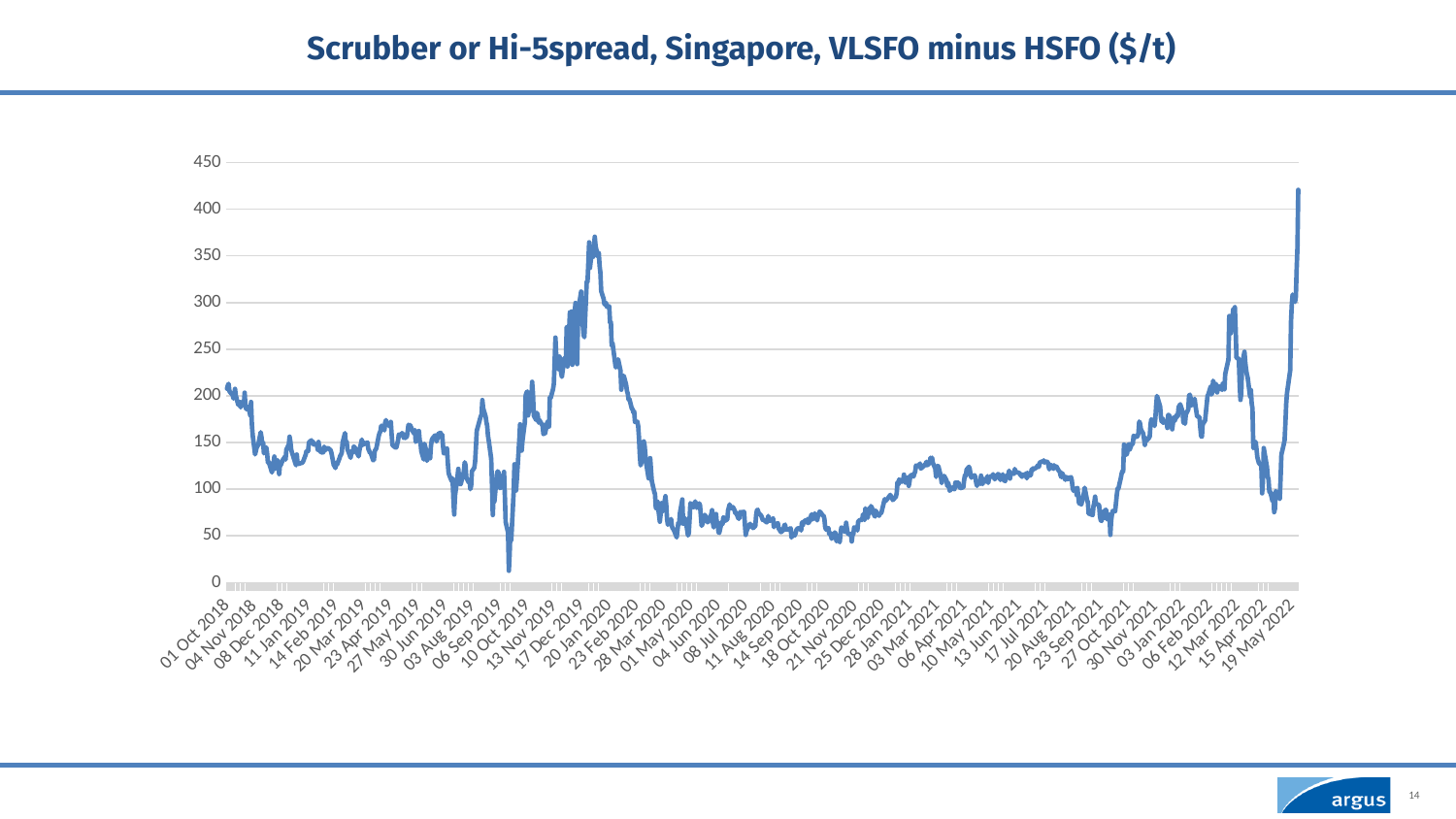

# Scrubber or Hi-5spread, Singapore, VLSFO minus HSFO ($/t)

### Chart

| Category |  |
|---|---|
| 44708 | 420.75 |
| 44707 | 359.0 |
| 44706 | 335.3 |
| 44705 | 306.0 |
| 44704 | 300.66 |
| 44701 | 308.5 |
| 44700 | 298.5 |
| 44699 | 279.5 |
| 44698 | 227.34 |
| 44694 | 203.0 |
| 44693 | 191.5 |
| 44692 | 170.35 |
| 44691 | 152.47 |
| 44690 | 148.05 |
| 44687 | 137.0 |
| 44686 | 111.5 |
| 44685 | 89.5 |
| 44680 | 98.0 |
| 44679 | 78.98 |
| 44678 | 75.33 |
| 44677 | 94.53 |
| 44676 | 87.05 |
| 44673 | 97.59 |
| 44672 | 96.89 |
| 44671 | 110.05 |
| 44670 | 113.66 |
| 44669 | 123.94 |
| 44665 | 144.0 |
| 44664 | 108.51 |
| 44663 | 95.5 |
| 44662 | 125.0 |
| 44659 | 128.06 |
| 44658 | 130.79 |
| 44657 | 134.41 |
| 44656 | 142.75 |
| 44655 | 150.5 |
| 44652 | 143.95 |
| 44651 | 186.37 |
| 44650 | 191.98 |
| 44649 | 206.21 |
| 44648 | 199.24 |
| 44645 | 219.5 |
| 44644 | 223.0 |
| 44643 | 228.5 |
| 44642 | 236.03 |
| 44641 | 247.27 |
| 44638 | 233.61 |
| 44637 | 202.25 |
| 44636 | 195.6 |
| 44635 | 213.0 |
| 44634 | 239.67 |
| 44631 | 240.7 |
| 44630 | 271.5 |
| 44629 | 294.99 |
| 44628 | 282.59 |
| 44627 | 292.79 |
| 44624 | 267.0 |
| 44623 | 279.66 |
| 44622 | 285.5 |
| 44621 | 238.6 |
| 44620 | 235.05 |
| 44617 | 223.34 |
| 44616 | 207.0 |
| 44615 | 211.39 |
| 44614 | 213.34 |
| 44613 | 206.42 |
| 44610 | 210.23 |
| 44609 | 209.0 |
| 44608 | 208.44 |
| 44607 | 203.67 |
| 44606 | 212.43 |
| 44603 | 212.98 |
| 44602 | 216.18 |
| 44601 | 203.86 |
| 44600 | 201.47 |
| 44599 | 210.11 |
| 44596 | 201.48 |
| 44595 | 199.78 |
| 44592 | 173.5 |
| 44589 | 169.5 |
| 44588 | 156.21 |
| 44587 | 156.67 |
| 44586 | 166.0 |
| 44585 | 177.28 |
| 44582 | 177.88 |
| 44581 | 184.08 |
| 44580 | 189.47 |
| 44579 | 196.83 |
| 44578 | 194.76 |
| 44575 | 189.56 |
| 44574 | 197.51 |
| 44573 | 201.28 |
| 44572 | 200.16 |
| 44571 | 185.26 |
| 44568 | 180.04 |
| 44567 | 169.94 |
| 44566 | 172.87 |
| 44565 | 170.98 |
| 44564 | 183.0 |
| 44561 | 191.0 |
| 44560 | 189.26 |
| 44559 | 188.09 |
| 44558 | 177.79 |
| 44557 | 180.0 |
| 44554 | 173.0 |
| 44553 | 177.0 |
| 44552 | 171.0 |
| 44551 | 164.06 |
| 44550 | 172.5 |
| 44547 | 179.5 |
| 44546 | 179.56 |
| 44545 | 165.5 |
| 44544 | 172.84 |
| 44543 | 173.06 |
| 44540 | 170.98 |
| 44539 | 176.0 |
| 44538 | 172.04 |
| 44537 | 176.81 |
| 44536 | 188.5 |
| 44533 | 197.31 |
| 44532 | 199.88 |
| 44531 | 189.5 |
| 44530 | 175.5 |
| 44529 | 167.67 |
| 44526 | 173.8 |
| 44525 | 174.75 |
| 44524 | 169.25 |
| 44523 | 156.47 |
| 44522 | 154.88 |
| 44519 | 152.0 |
| 44518 | 155.0 |
| 44517 | 147.34 |
| 44516 | 153.82 |
| 44515 | 159.36 |
| 44512 | 164.33 |
| 44511 | 170.5 |
| 44510 | 172.41 |
| 44509 | 160.3 |
| 44508 | 156.65 |
| 44505 | 155.75 |
| 44503 | 157.31 |
| 44502 | 148.39 |
| 44501 | 149.0 |
| 44498 | 142.07 |
| 44497 | 148.19 |
| 44496 | 146.76 |
| 44495 | 138.58 |
| 44494 | 136.79 |
| 44491 | 147.71 |
| 44490 | 118.64 |
| 44489 | 119.47 |
| 44488 | 116.26 |
| 44487 | 111.62 |
| 44484 | 100.43 |
| 44483 | 100.54 |
| 44482 | 93.38 |
| 44481 | 84.78 |
| 44480 | 76.25 |
| 44477 | 76.63 |
| 44476 | 72.94 |
| 44475 | 65.95 |
| 44474 | 51.0 |
| 44473 | 72.83 |
| 44470 | 67.62 |
| 44469 | 77.54 |
| 44468 | 77.83 |
| 44467 | 69.22 |
| 44466 | 76.83 |
| 44463 | 65.9 |
| 44462 | 66.7 |
| 44461 | 71.16 |
| 44460 | 82.97 |
| 44459 | 83.31 |
| 44456 | 84.53 |
| 44455 | 92.01 |
| 44454 | 85.5 |
| 44453 | 81.55 |
| 44452 | 72.24 |
| 44449 | 73.25 |
| 44448 | 75.57 |
| 44447 | 73.56 |
| 44446 | 86.03 |
| 44445 | 88.09 |
| 44442 | 101.5 |
| 44441 | 95.23 |
| 44440 | 92.25 |
| 44439 | 88.75 |
| 44438 | 83.75 |
| 44435 | 84.9 |
| 44434 | 93.0 |
| 44433 | 101.19 |
| 44432 | 93.76 |
| 44431 | 100.93 |
| 44428 | 98.25 |
| 44427 | 101.63 |
| 44426 | 109.34 |
| 44425 | 112.79 |
| 44424 | 112.59 |
| 44421 | 110.61 |
| 44420 | 112.48 |
| 44419 | 113.0 |
| 44418 | 110.0 |
| 44414 | 117.2 |
| 44413 | 112.89 |
| 44412 | 114.81 |
| 44411 | 118.87 |
| 44410 | 119.29 |
| 44407 | 124.2 |
| 44406 | 123.45 |
| 44405 | 122.46 |
| 44404 | 125.68 |
| 44403 | 121.77 |
| 44400 | 125.98 |
| 44399 | 125.22 |
| 44398 | 121.21 |
| 44396 | 129.0 |
| 44393 | 129.7 |
| 44392 | 128.37 |
| 44391 | 130.83 |
| 44390 | 129.09 |
| 44389 | 129.67 |
| 44386 | 128.39 |
| 44385 | 123.8 |
| 44384 | 125.69 |
| 44383 | 124.47 |
| 44382 | 123.14 |
| 44379 | 121.57 |
| 44378 | 122.34 |
| 44377 | 120.05 |
| 44376 | 121.27 |
| 44375 | 115.0 |
| 44372 | 114.17 |
| 44371 | 117.51 |
| 44370 | 111.5 |
| 44369 | 117.04 |
| 44368 | 114.94 |
| 44365 | 115.56 |
| 44364 | 113.18 |
| 44363 | 114.67 |
| 44362 | 115.25 |
| 44361 | 117.0 |
| 44358 | 118.14 |
| 44357 | 117.66 |
| 44356 | 118.0 |
| 44355 | 121.66 |
| 44354 | 116.5 |
| 44351 | 116.89 |
| 44350 | 116.87 |
| 44349 | 111.29 |
| 44348 | 119.86 |
| 44347 | 116.0 |
| 44344 | 113.22 |
| 44343 | 108.53 |
| 44341 | 110.0 |
| 44340 | 115.87 |
| 44337 | 109.88 |
| 44336 | 113.82 |
| 44335 | 115.82 |
| 44334 | 116.11 |
| 44333 | 114.0 |
| 44330 | 110.52 |
| 44328 | 116.03 |
| 44327 | 113.72 |
| 44326 | 114.27 |
| 44323 | 111.5 |
| 44322 | 106.69 |
| 44321 | 113.98 |
| 44320 | 110.0 |
| 44319 | 108.0 |
| 44316 | 111.12 |
| 44315 | 105.38 |
| 44314 | 109.0 |
| 44313 | 114.51 |
| 44312 | 105.63 |
| 44309 | 108.9 |
| 44308 | 103.46 |
| 44307 | 106.75 |
| 44306 | 113.0 |
| 44305 | 114.75 |
| 44302 | 113.75 |
| 44301 | 112.33 |
| 44300 | 115.18 |
| 44299 | 121.5 |
| 44298 | 124.0 |
| 44295 | 120.87 |
| 44294 | 113.75 |
| 44293 | 115.26 |
| 44292 | 109.95 |
| 44291 | 101.98 |
| 44287 | 101.0 |
| 44286 | 102.61 |
| 44285 | 107.0 |
| 44284 | 106.96 |
| 44281 | 106.97 |
| 44280 | 100.0 |
| 44279 | 100.19 |
| 44278 | 101.66 |
| 44277 | 101.65 |
| 44274 | 98.27 |
| 44273 | 103.5 |
| 44272 | 107.0 |
| 44271 | 103.12 |
| 44270 | 109.5 |
| 44267 | 114.23 |
| 44266 | 111.31 |
| 44265 | 111.58 |
| 44264 | 106.44 |
| 44263 | 113.34 |
| 44260 | 124.02 |
| 44259 | 125.0 |
| 44258 | 116.88 |
| 44257 | 113.06 |
| 44256 | 122.0 |
| 44253 | 128.1 |
| 44252 | 133.7 |
| 44251 | 130.98 |
| 44250 | 133.61 |
| 44249 | 127.99 |
| 44246 | 125.5 |
| 44245 | 129.3 |
| 44244 | 127.06 |
| 44243 | 126.15 |
| 44242 | 125.04 |
| 44238 | 122.0 |
| 44237 | 127.48 |
| 44236 | 126.0 |
| 44235 | 124.58 |
| 44232 | 125.34 |
| 44231 | 118.5 |
| 44230 | 116.68 |
| 44229 | 113.4 |
| 44228 | 115.42 |
| 44225 | 114.5 |
| 44224 | 108.08 |
| 44223 | 103.5 |
| 44222 | 112.56 |
| 44221 | 106.98 |
| 44218 | 107.19 |
| 44217 | 115.58 |
| 44216 | 109.0 |
| 44215 | 109.91 |
| 44214 | 107.81 |
| 44211 | 110.35 |
| 44210 | 104.64 |
| 44209 | 107.71 |
| 44208 | 95.77 |
| 44207 | 91.93 |
| 44204 | 89.03 |
| 44203 | 88.3 |
| 44202 | 92.0 |
| 44201 | 91.98 |
| 44200 | 93.81 |
| 44196 | 89.0 |
| 44195 | 88.59 |
| 44194 | 86.97 |
| 44193 | 89.28 |
| 44189 | 75.0 |
| 44188 | 74.1 |
| 44187 | 73.57 |
| 44186 | 71.5 |
| 44183 | 74.5 |
| 44182 | 77.0 |
| 44181 | 70.66 |
| 44180 | 71.89 |
| 44179 | 76.42 |
| 44176 | 81.86 |
| 44175 | 74.5 |
| 44174 | 75.68 |
| 44173 | 79.32 |
| 44172 | 69.38 |
| 44169 | 79.38 |
| 44168 | 66.86 |
| 44167 | 70.45 |
| 44166 | 73.0 |
| 44165 | 67.11 |
| 44162 | 66.84 |
| 44161 | 66.11 |
| 44160 | 65.29 |
| 44159 | 55.69 |
| 44158 | 57.71 |
| 44155 | 59.16 |
| 44154 | 51.98 |
| 44153 | 51.1 |
| 44152 | 43.93 |
| 44151 | 51.99 |
| 44148 | 51.66 |
| 44147 | 53.0 |
| 44146 | 57.77 |
| 44145 | 64.05 |
| 44144 | 54.16 |
| 44141 | 56.0 |
| 44140 | 58.59 |
| 44139 | 58.84 |
| 44138 | 52.36 |
| 44137 | 43.17 |
| 44134 | 47.16 |
| 44133 | 44.21 |
| 44132 | 51.94 |
| 44131 | 53.71 |
| 44130 | 51.12 |
| 44127 | 46.85 |
| 44126 | 51.02 |
| 44125 | 53.47 |
| 44124 | 51.7 |
| 44123 | 58.2 |
| 44120 | 56.75 |
| 44119 | 59.0 |
| 44118 | 67.93 |
| 44117 | 71.7 |
| 44116 | 71.68 |
| 44113 | 75.35 |
| 44112 | 75.94 |
| 44111 | 72.71 |
| 44110 | 71.62 |
| 44109 | 66.49 |
| 44106 | 74.0 |
| 44105 | 71.6 |
| 44104 | 69.18 |
| 44103 | 67.49 |
| 44102 | 73.02 |
| 44099 | 64.97 |
| 44098 | 63.63 |
| 44097 | 68.07 |
| 44096 | 64.19 |
| 44095 | 66.8 |
| 44092 | 64.77 |
| 44091 | 60.93 |
| 44090 | 64.51 |
| 44089 | 55.65 |
| 44088 | 58.11 |
| 44085 | 58.0 |
| 44084 | 57.5 |
| 44083 | 55.92 |
| 44082 | 52.52 |
| 44081 | 50.45 |
| 44078 | 51.66 |
| 44077 | 48.07 |
| 44076 | 58.02 |
| 44075 | 57.74 |
| 44074 | 56.53 |
| 44071 | 57.1 |
| 44070 | 56.54 |
| 44069 | 61.98 |
| 44068 | 61.05 |
| 44067 | 56.5 |
| 44064 | 54.02 |
| 44063 | 54.83 |
| 44062 | 57.91 |
| 44061 | 57.25 |
| 44060 | 63.55 |
| 44057 | 61.71 |
| 44056 | 63.16 |
| 44055 | 59.3 |
| 44054 | 68.65 |
| 44050 | 66.32 |
| 44049 | 65.85 |
| 44048 | 71.22 |
| 44047 | 65.9 |
| 44046 | 64.4 |
| 44042 | 67.36 |
| 44041 | 67.15 |
| 44040 | 70.25 |
| 44039 | 72.01 |
| 44036 | 74.33 |
| 44035 | 77.85 |
| 44034 | 77.28 |
| 44033 | 72.18 |
| 44032 | 60.58 |
| 44029 | 58.25 |
| 44028 | 61.54 |
| 44027 | 59.78 |
| 44026 | 62.56 |
| 44025 | 62.74 |
| 44021 | 55.03 |
| 44020 | 50.98 |
| 44019 | 62.39 |
| 44018 | 75.59 |
| 44015 | 75.45 |
| 44014 | 74.5 |
| 44013 | 75.56 |
| 44012 | 68.4 |
| 44011 | 68.31 |
| 44008 | 75.0 |
| 44007 | 74.43 |
| 44006 | 77.5 |
| 44005 | 79.33 |
| 44004 | 80.67 |
| 44001 | 79.55 |
| 44000 | 83.64 |
| 43999 | 80.29 |
| 43998 | 77.25 |
| 43997 | 67.71 |
| 43994 | 66.0 |
| 43993 | 69.19 |
| 43992 | 69.62 |
| 43991 | 62.29 |
| 43990 | 64.95 |
| 43987 | 53.14 |
| 43986 | 53.78 |
| 43985 | 65.0 |
| 43984 | 62.89 |
| 43983 | 73.31 |
| 43980 | 59.0 |
| 43979 | 64.31 |
| 43978 | 77.48 |
| 43977 | 73.05 |
| 43973 | 64.58 |
| 43972 | 64.69 |
| 43971 | 69.25 |
| 43970 | 70.54 |
| 43969 | 72.5 |
| 43966 | 62.55 |
| 43965 | 60.68 |
| 43964 | 71.44 |
| 43963 | 82.68 |
| 43962 | 84.75 |
| 43959 | 80.0 |
| 43957 | 86.88 |
| 43956 | 84.0 |
| 43955 | 80.48 |
| 43951 | 85.0 |
| 43950 | 67.73 |
| 43949 | 52.75 |
| 43948 | 50.34 |
| 43945 | 68.51 |
| 43944 | 64.68 |
| 43943 | 63.0 |
| 43942 | 63.0 |
| 43941 | 89.0 |
| 43938 | 74.0 |
| 43937 | 62.0 |
| 43936 | 64.0 |
| 43935 | 56.09 |
| 43934 | 48.35 |
| 43930 | 57.25 |
| 43929 | 57.72 |
| 43928 | 60.5 |
| 43927 | 67.98 |
| 43924 | 63.0 |
| 43923 | 61.91 |
| 43922 | 68.0 |
| 43921 | 82.95 |
| 43920 | 92.5 |
| 43917 | 76.5 |
| 43916 | 79.0 |
| 43915 | 85.0 |
| 43914 | 73.05 |
| 43913 | 65.11 |
| 43910 | 86.57 |
| 43909 | 79.11 |
| 43908 | 80.08 |
| 43907 | 94.5 |
| 43906 | 97.25 |
| 43903 | 108.66 |
| 43902 | 120.63 |
| 43901 | 133.25 |
| 43900 | 120.36 |
| 43899 | 111.59 |
| 43896 | 127.65 |
| 43895 | 136.79 |
| 43894 | 147.0 |
| 43893 | 151.16 |
| 43892 | 134.72 |
| 43889 | 125.46 |
| 43888 | 136.88 |
| 43887 | 155.28 |
| 43886 | 167.5 |
| 43885 | 172.21 |
| 43882 | 172.0 |
| 43881 | 183.5 |
| 43880 | 182.04 |
| 43879 | 185.74 |
| 43878 | 186.45 |
| 43875 | 196.71 |
| 43874 | 196.12 |
| 43873 | 202.6 |
| 43872 | 205.37 |
| 43871 | 212.0 |
| 43868 | 221.6 |
| 43867 | 212.21 |
| 43866 | 215.69 |
| 43865 | 206.53 |
| 43864 | 227.04 |
| 43861 | 239.23 |
| 43860 | 231.0 |
| 43859 | 234.5 |
| 43858 | 230.5 |
| 43854 | 256.75 |
| 43853 | 253.5 |
| 43852 | 279.25 |
| 43851 | 278.16 |
| 43850 | 296.0 |
| 43847 | 295.46 |
| 43846 | 299.42 |
| 43845 | 299.25 |
| 43844 | 298.0 |
| 43843 | 304.0 |
| 43840 | 312.16 |
| 43839 | 332.0 |
| 43838 | 339.5 |
| 43837 | 353.0 |
| 43836 | 349.0 |
| 43833 | 360.5 |
| 43832 | 370.5 |
| 43830 | 349.0 |
| 43829 | 360.0 |
| 43826 | 337.0 |
| 43825 | 364.5 |
| 43823 | 322.0 |
| 43822 | 322.5 |
| 43819 | 262.84 |
| 43818 | 265.5 |
| 43817 | 276.83 |
| 43816 | 291.17 |
| 43815 | 311.73 |
| 43812 | 295.03 |
| 43811 | 274.25 |
| 43810 | 234.0 |
| 43809 | 288.06 |
| 43808 | 299.5 |
| 43805 | 272.5 |
| 43804 | 233.23 |
| 43803 | 290.33 |
| 43802 | 277.09 |
| 43801 | 289.5 |
| 43798 | 231.5 |
| 43797 | 273.49 |
| 43796 | 238.5 |
| 43795 | 238.97 |
| 43794 | 240.52 |
| 43791 | 220.3 |
| 43790 | 225.0 |
| 43789 | 237.15 |
| 43788 | 242.12 |
| 43787 | 228.5 |
| 43784 | 243.0 |
| 43783 | 262.5 |
| 43782 | 237.0 |
| 43781 | 212.89 |
| 43780 | 207.25 |
| 43777 | 197.5 |
| 43776 | 198.5 |
| 43775 | 167.0 |
| 43774 | 171.75 |
| 43773 | 171.79 |
| 43770 | 159.41 |
| 43769 | 168.75 |
| 43768 | 159.12 |
| 43767 | 167.69 |
| 43763 | 174.1 |
| 43762 | 171.25 |
| 43761 | 178.75 |
| 43760 | 181.78 |
| 43759 | 174.0 |
| 43756 | 178.76 |
| 43755 | 202.35 |
| 43754 | 215.0 |
| 43753 | 195.3 |
| 43752 | 195.43 |
| 43749 | 178.93 |
| 43748 | 204.69 |
| 43747 | 203.49 |
| 43746 | 200.64 |
| 43745 | 172.16 |
| 43742 | 151.93 |
| 43741 | 141.22 |
| 43740 | 152.44 |
| 43739 | 169.46 |
| 43738 | 152.27 |
| 43735 | 110.99 |
| 43734 | 98.5 |
| 43733 | 105.96 |
| 43732 | 126.65 |
| 43731 | 97.5 |
| 43728 | 45.31 |
| 43727 | 57.43 |
| 43726 | 30.65 |
| 43725 | 12.5 |
| 43724 | 53.5 |
| 43721 | 64.8 |
| 43720 | 93.44 |
| 43719 | 118.49 |
| 43718 | 108.03 |
| 43717 | 102.92 |
| 43714 | 101.08 |
| 43713 | 114.91 |
| 43712 | 117.99 |
| 43711 | 119.1 |
| 43710 | 115.5 |
| 43707 | 86.65 |
| 43706 | 95.6 |
| 43705 | 72.22 |
| 43704 | 104.6 |
| 43703 | 132.62 |
| 43700 | 151.82 |
| 43699 | 157.17 |
| 43698 | 167.75 |
| 43697 | 172.0 |
| 43696 | 178.01 |
| 43693 | 186.66 |
| 43692 | 195.5 |
| 43691 | 180.0 |
| 43690 | 178.06 |
| 43685 | 162.5 |
| 43684 | 145.75 |
| 43683 | 129.85 |
| 43682 | 122.91 |
| 43679 | 119.15 |
| 43678 | 103.36 |
| 43677 | 100.06 |
| 43676 | 109.59 |
| 43675 | 107.04 |
| 43672 | 112.57 |
| 43671 | 125.76 |
| 43670 | 128.75 |
| 43669 | 119.47 |
| 43668 | 115.29 |
| 43665 | 105.34 |
| 43664 | 105.75 |
| 43663 | 111.5 |
| 43662 | 121.79 |
| 43661 | 113.16 |
| 43658 | 92.97 |
| 43657 | 72.78 |
| 43656 | 88.46 |
| 43655 | 111.55 |
| 43654 | 108.37 |
| 43651 | 114.5 |
| 43650 | 117.5 |
| 43649 | 128.55 |
| 43648 | 143.54 |
| 43647 | 139.05 |
| 43644 | 138.34 |
| 43643 | 146.69 |
| 43642 | 158.6 |
| 43641 | 154.94 |
| 43640 | 160.51 |
| 43637 | 159.12 |
| 43636 | 154.26 |
| 43635 | 151.08 |
| 43634 | 156.35 |
| 43633 | 157.51 |
| 43630 | 154.39 |
| 43629 | 152.45 |
| 43628 | 146.29 |
| 43627 | 133.1 |
| 43626 | 140.13 |
| 43623 | 130.32 |
| 43622 | 141.75 |
| 43620 | 148.6 |
| 43619 | 131.75 |
| 43616 | 140.5 |
| 43615 | 149.74 |
| 43614 | 151.99 |
| 43613 | 162.3 |
| 43612 | 154.71 |
| 43609 | 150.66 |
| 43608 | 163.33 |
| 43607 | 159.8 |
| 43606 | 160.86 |
| 43602 | 168.64 |
| 43601 | 166.76 |
| 43600 | 168.96 |
| 43599 | 162.22 |
| 43598 | 156.25 |
| 43595 | 154.56 |
| 43594 | 155.2 |
| 43593 | 158.82 |
| 43592 | 160.13 |
| 43591 | 158.07 |
| 43588 | 158.49 |
| 43587 | 152.28 |
| 43585 | 144.79 |
| 43584 | 144.44 |
| 43581 | 146.47 |
| 43580 | 147.52 |
| 43579 | 158.85 |
| 43578 | 172.05 |
| 43577 | 167.43 |
| 43573 | 169.5 |
| 43572 | 174.0 |
| 43571 | 171.46 |
| 43570 | 162.97 |
| 43567 | 167.86 |
| 43566 | 167.84 |
| 43565 | 161.83 |
| 43564 | 160.14 |
| 43563 | 157.06 |
| 43560 | 143.6 |
| 43559 | 142.36 |
| 43558 | 140.85 |
| 43557 | 131.25 |
| 43556 | 131.03 |
| 43553 | 138.72 |
| 43552 | 138.87 |
| 43551 | 141.27 |
| 43550 | 143.05 |
| 43549 | 150.08 |
| 43546 | 148.45 |
| 43545 | 149.53 |
| 43544 | 148.84 |
| 43543 | 147.08 |
| 43542 | 153.16 |
| 43539 | 141.76 |
| 43538 | 135.03 |
| 43537 | 137.35 |
| 43536 | 138.01 |
| 43535 | 142.37 |
| 43532 | 145.75 |
| 43531 | 139.41 |
| 43530 | 139.0 |
| 43529 | 140.69 |
| 43528 | 133.56 |
| 43525 | 140.71 |
| 43524 | 142.56 |
| 43523 | 151.37 |
| 43522 | 148.17 |
| 43521 | 160.08 |
| 43518 | 150.0 |
| 43517 | 139.33 |
| 43516 | 136.88 |
| 43515 | 135.58 |
| 43514 | 132.91 |
| 43511 | 126.04 |
| 43510 | 128.0 |
| 43509 | 122.55 |
| 43508 | 124.89 |
| 43507 | 125.51 |
| 43504 | 139.11 |
| 43503 | 141.76 |
| 43500 | 143.94 |
| 43497 | 143.45 |
| 43496 | 141.23 |
| 43495 | 145.5 |
| 43494 | 139.69 |
| 43493 | 139.0 |
| 43490 | 140.36 |
| 43489 | 143.6 |
| 43488 | 150.54 |
| 43487 | 142.14 |
| 43486 | 148.14 |
| 43483 | 147.93 |
| 43482 | 147.82 |
| 43481 | 150.94 |
| 43480 | 149.52 |
| 43479 | 152.32 |
| 43476 | 150.01 |
| 43475 | 140.77 |
| 43474 | 140.94 |
| 43473 | 140.87 |
| 43472 | 137.08 |
| 43469 | 130.08 |
| 43468 | 128.47 |
| 43467 | 128.09 |
| 43462 | 126.88 |
| 43461 | 137.07 |
| 43460 | 125.56 |
| 43455 | 139.13 |
| 43454 | 142.32 |
| 43453 | 150.87 |
| 43452 | 156.19 |
| 43451 | 147.76 |
| 43448 | 142.54 |
| 43447 | 131.66 |
| 43446 | 134.86 |
| 43445 | 132.67 |
| 43444 | 132.14 |
| 43441 | 125.73 |
| 43440 | 126.37 |
| 43439 | 116.19 |
| 43438 | 125.5 |
| 43437 | 131.03 |
| 43434 | 121.65 |
| 43433 | 134.93 |
| 43432 | 127.61 |
| 43431 | 124.01 |
| 43430 | 117.89 |
| 43427 | 126.46 |
| 43426 | 129.31 |
| 43425 | 128.37 |
| 43424 | 137.94 |
| 43423 | 144.76 |
| 43420 | 138.32 |
| 43419 | 150.4 |
| 43418 | 147.7 |
| 43417 | 155.75 |
| 43416 | 161.0 |
| 43413 | 147.64 |
| 43412 | 146.11 |
| 43411 | 144.52 |
| 43409 | 137.26 |
| 43406 | 158.02 |
| 43405 | 169.65 |
| 43404 | 193.5 |
| 43403 | 179.07 |
| 43402 | 183.21 |
| 43399 | 188.8 |
| 43398 | 185.67 |
| 43397 | 189.04 |
| 43396 | 203.4 |
| 43395 | 190.49 |
| 43392 | 193.28 |
| 43391 | 187.66 |
| 43390 | 193.54 |
| 43389 | 193.13 |
| 43388 | 190.31 |
| 43385 | 200.38 |
| 43384 | 207.49 |
| 43383 | 201.02 |
| 43382 | 197.15 |
| 43381 | 201.02 |
| 43378 | 203.72 |
| 43377 | 205.06 |
| 43376 | 212.94 |
| 43375 | 211.01 |
| 43374 | 207.67 |
14